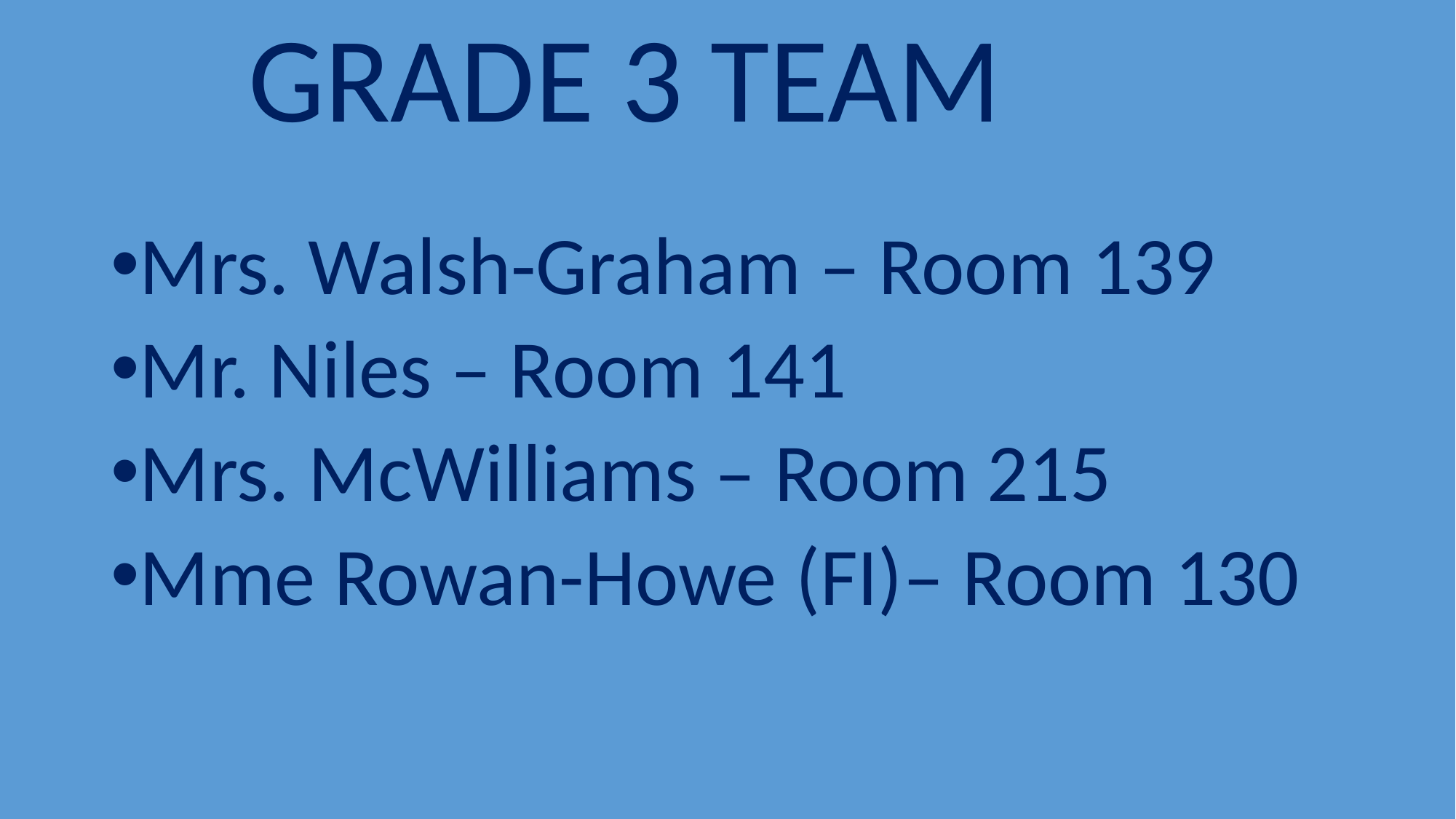

# GRADE 3 TEAM
Mrs. Walsh-Graham – Room 139
Mr. Niles – Room 141
Mrs. McWilliams – Room 215
Mme Rowan-Howe (FI)– Room 130